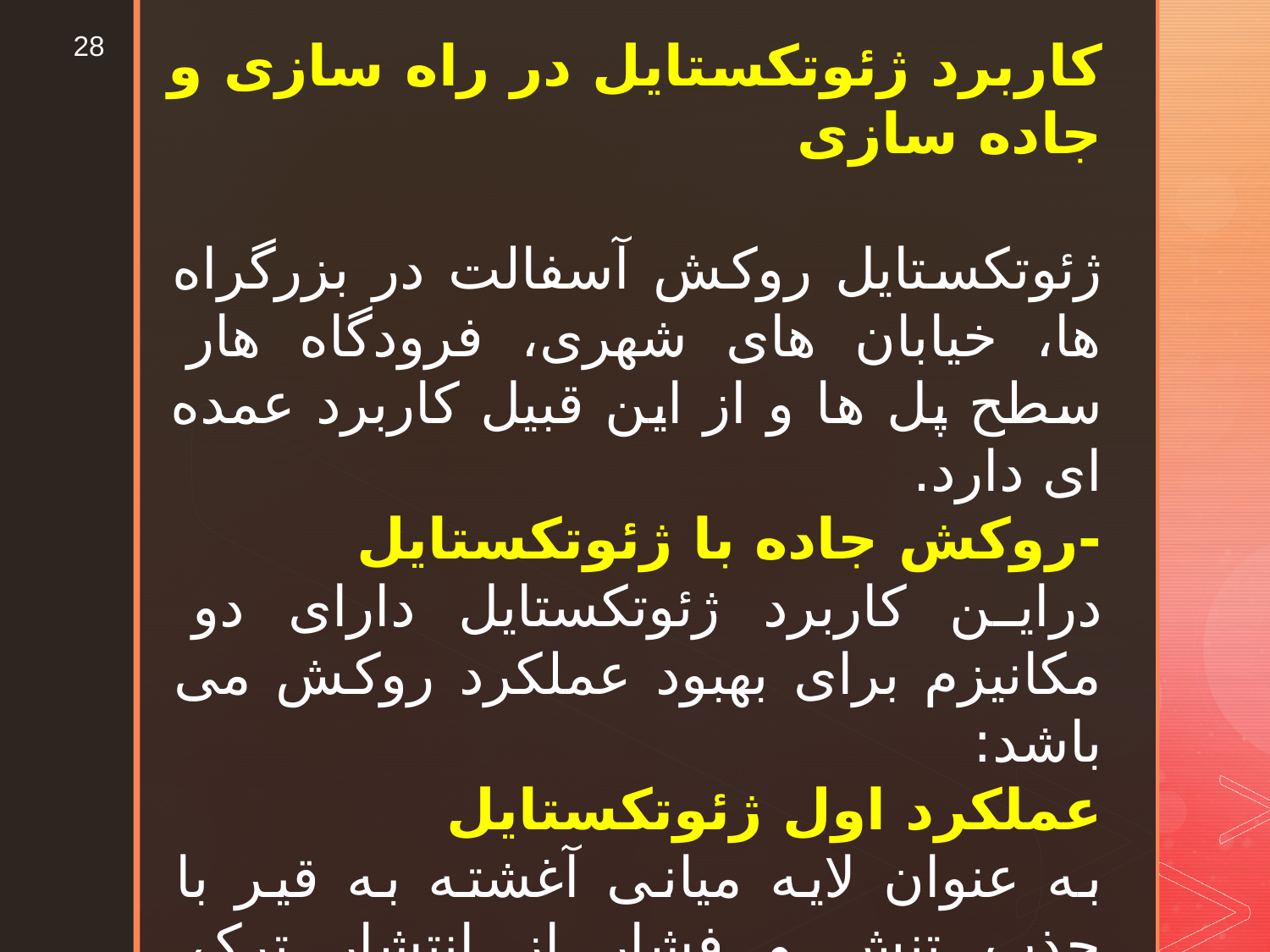

28
کاربرد ژئوتکستایل در راه سازی و جاده سازی

ژئوتکستایل روکش آسفالت در بزرگراه ها، خیابان های شهری، فرودگاه هار سطح پل ها و از این قبیل کاربرد عمده ای دارد.
-روکش جاده با ژئوتکستایل
دراین کاربرد ژئوتکستایل دارای دو مکانیزم برای بهبود عملکرد روکش می باشد:
عملکرد اول ژئوتکستایل
به عنوان لایه میانی آغشته به قیر با جذب تنش و فشار از انتشار ترک خوردگی بازتابی (Reflective) از روکش قدیمی به روکش
جدید جلوگیری کرده و یا به تعویق می اندازد.